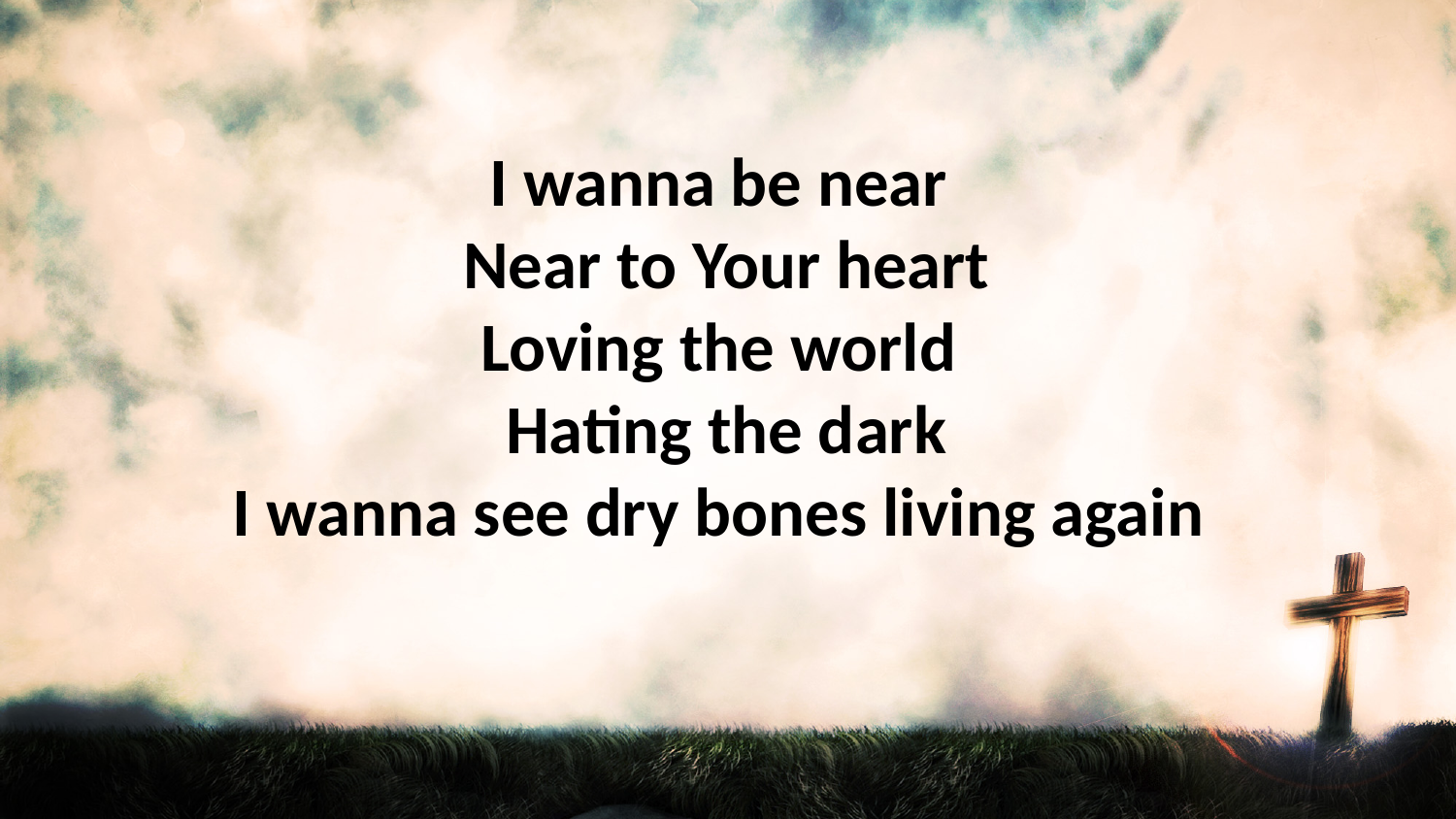

I wanna be near
Near to Your heart
Loving the world
Hating the dark
I wanna see dry bones living again